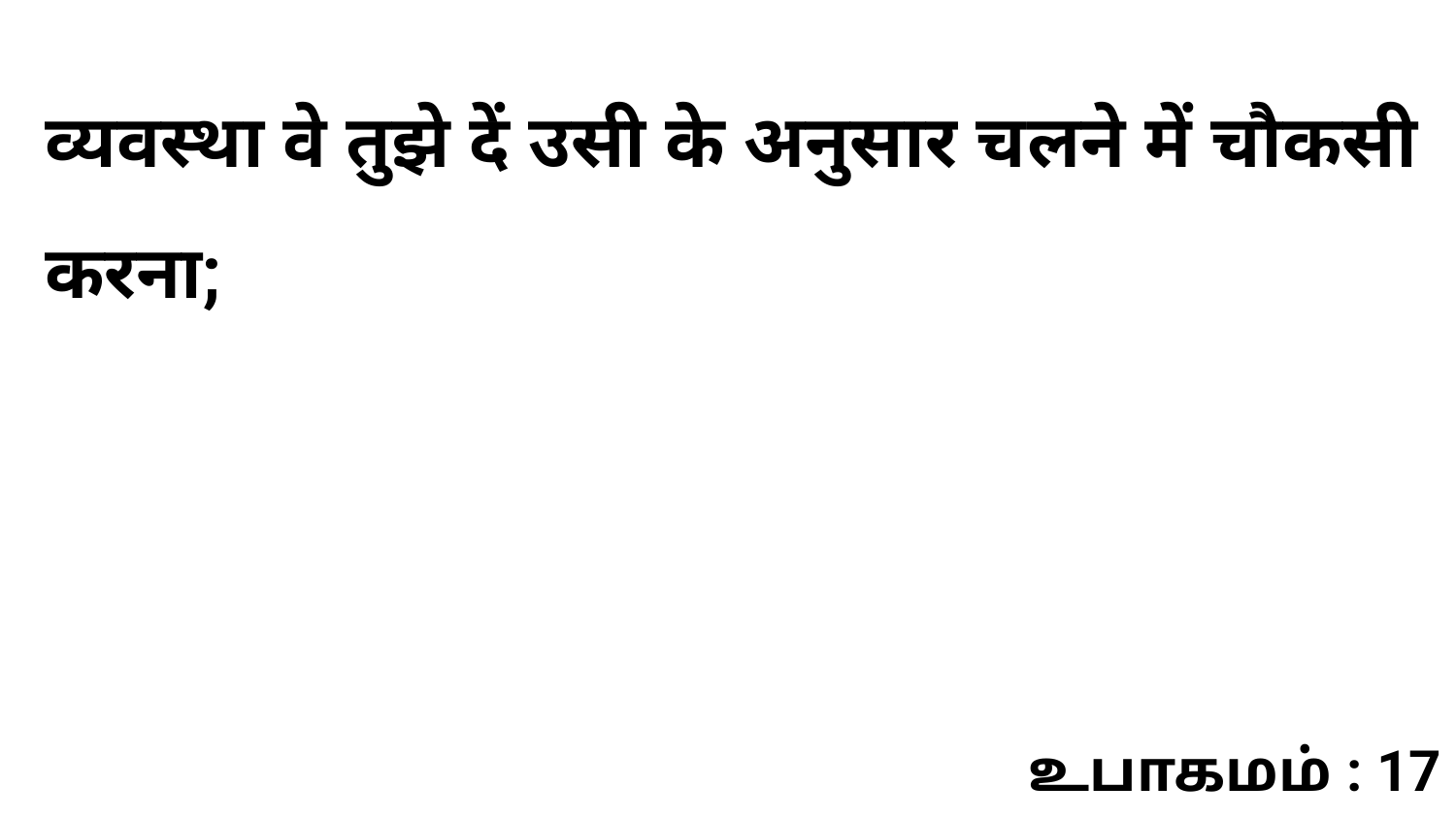

व्यवस्था वे तुझे दें उसी के अनुसार चलने में चौकसी करना;
உபாகமம் : 17